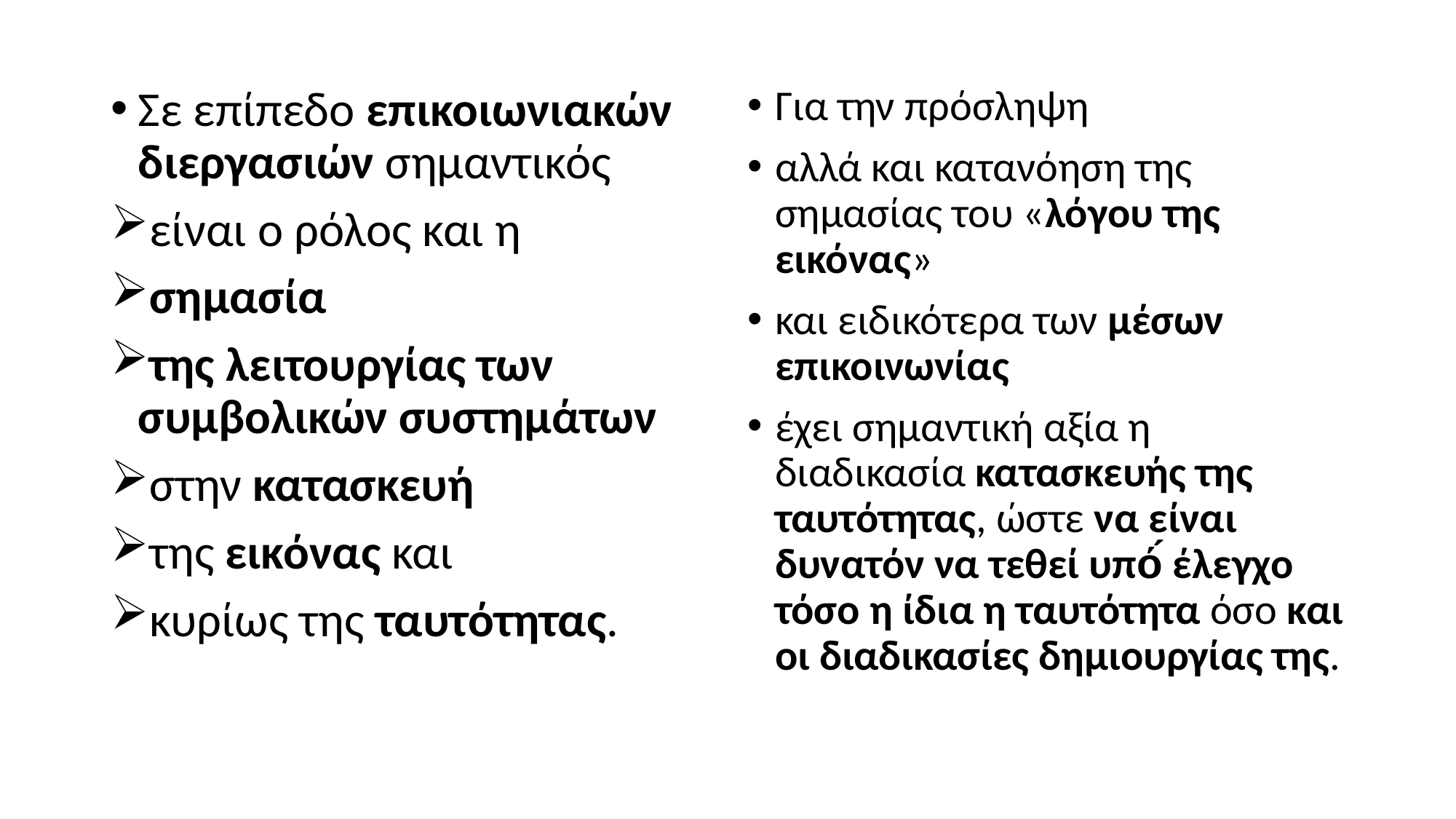

Σε επίπεδο επικοιωνιακών διεργασιών σημαντικός
είναι ο ρόλος και η
σημασία
της λειτουργίας των συμβολικών συστημάτων
στην κατασκευή
της εικόνας και
κυρίως της ταυτότητας.
Για την πρόσληψη
αλλά και κατανόηση της σημασίας του «λόγου της εικόνας»
και ειδικότερα των μέσων επικοινωνίας
έχει σημαντική αξία η διαδικασία κατασκευής της ταυτότητας, ώστε να είναι δυνατόν να τεθεί υπό́ έλεγχο τόσο η ίδια η ταυτότητα όσο και οι διαδικασίες δημιουργίας της.